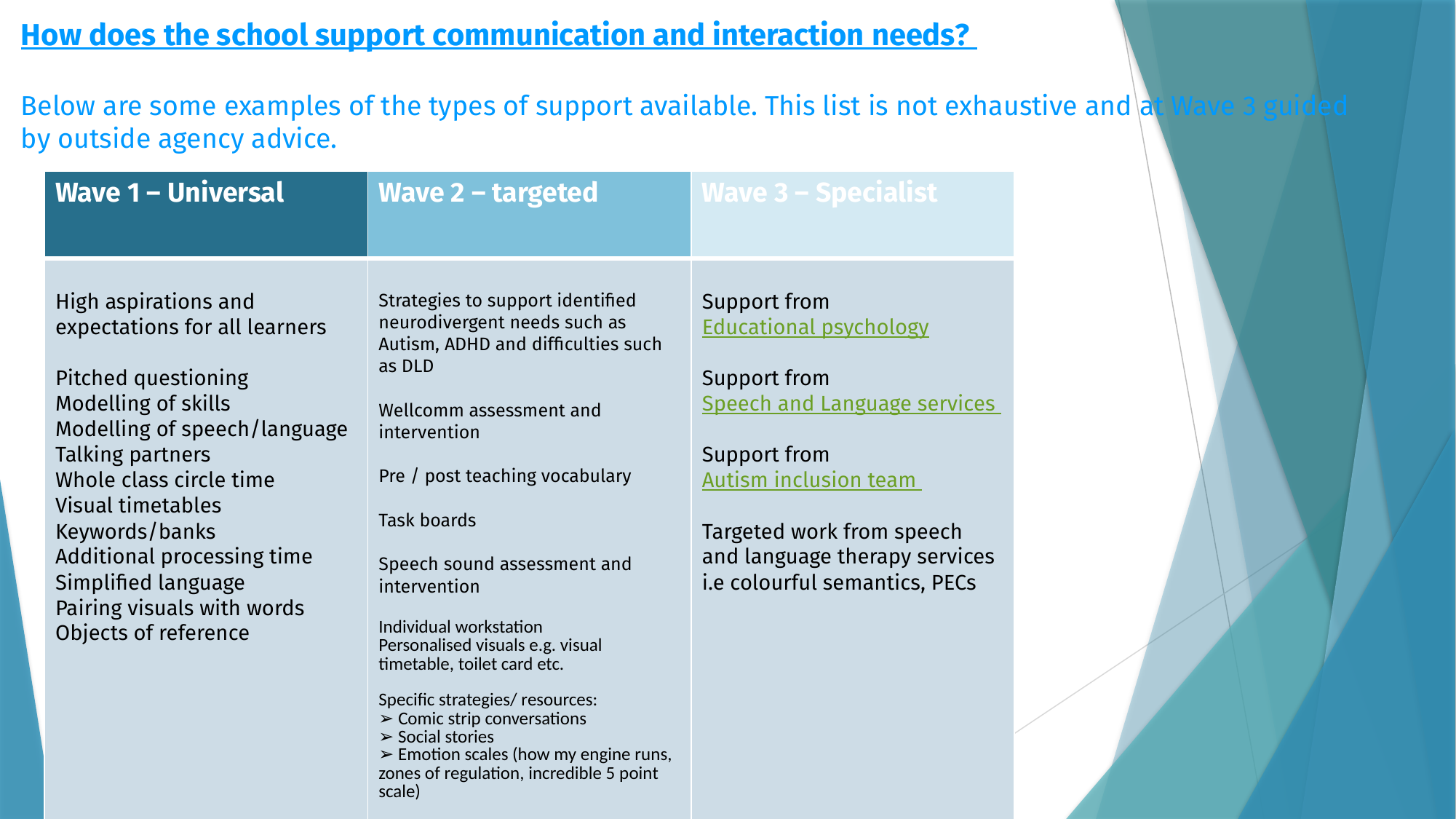

How does the school support communication and interaction needs?

Below are some examples of the types of support available. This list is not exhaustive and at Wave 3 guided by outside agency advice.
| Wave 1 – Universal | Wave 2 – targeted | Wave 3 – Specialist |
| --- | --- | --- |
| High aspirations and expectations for all learners Pitched questioning Modelling of skills Modelling of speech/language Talking partners Whole class circle time Visual timetables Keywords/banks Additional processing time Simplified language Pairing visuals with words Objects of reference | Strategies to support identified neurodivergent needs such as Autism, ADHD and difficulties such as DLD Wellcomm assessment and intervention Pre / post teaching vocabulary Task boards Speech sound assessment and intervention Individual workstation Personalised visuals e.g. visual timetable, toilet card etc. Specific strategies/ resources: ➢ Comic strip conversations ➢ Social stories ➢ Emotion scales (how my engine runs, zones of regulation, incredible 5 point scale) | Support from Educational psychology Support from Speech and Language services Support from Autism inclusion team Targeted work from speech and language therapy services i.e colourful semantics, PECs |